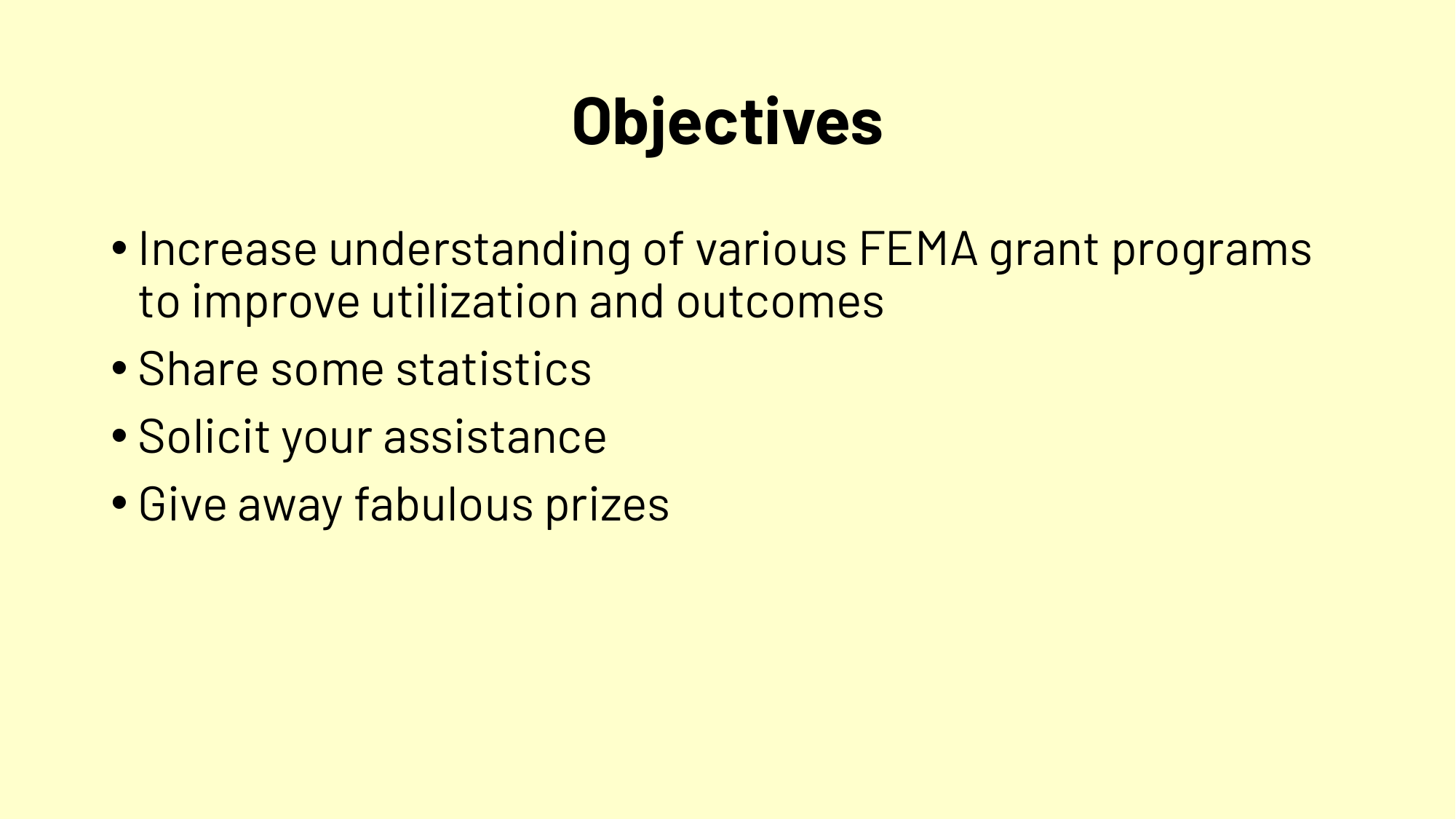

# Objectives
Increase understanding of various FEMA grant programs to improve utilization and outcomes
Share some statistics
Solicit your assistance
Give away fabulous prizes